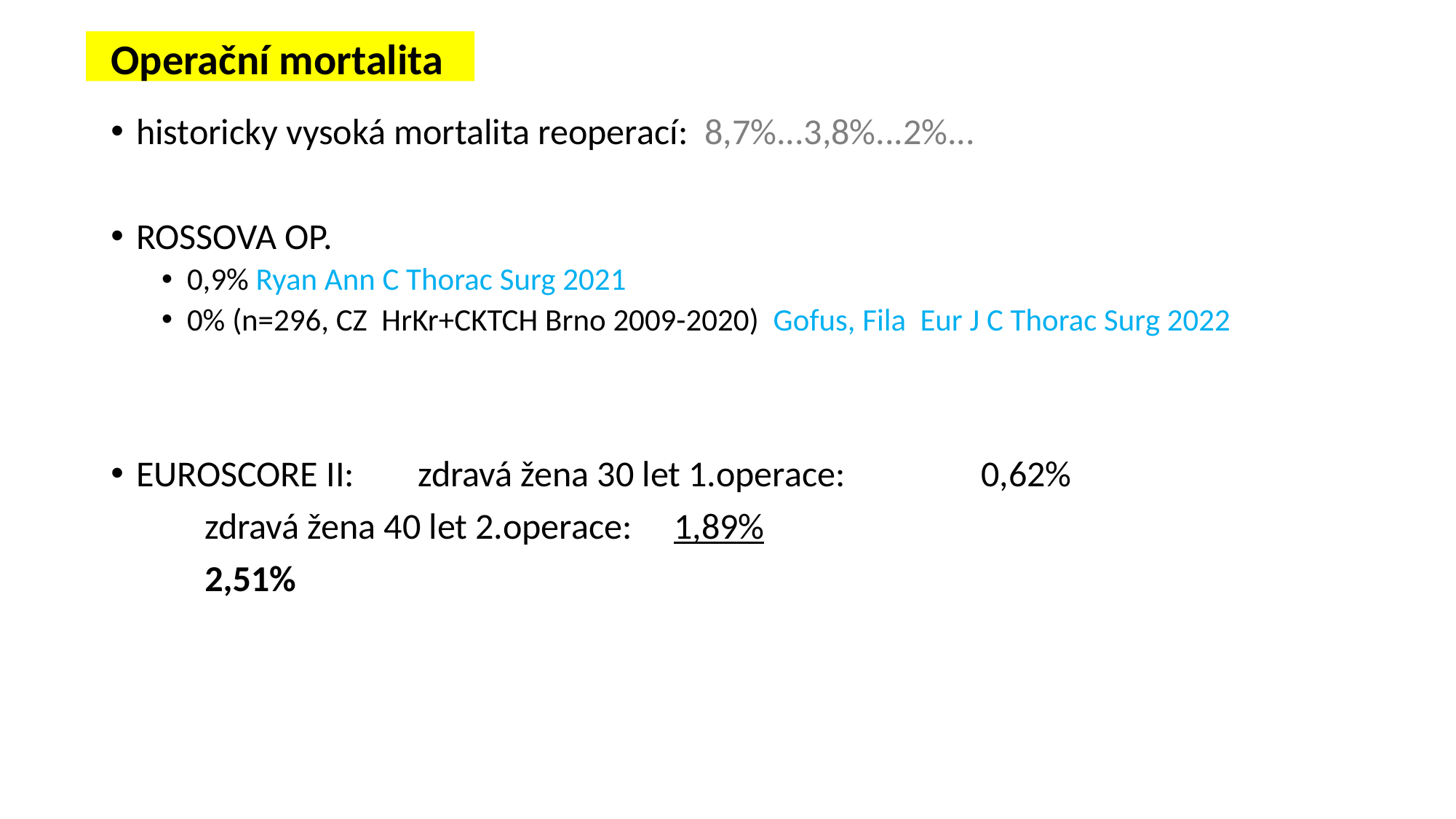

# Operační mortalita

historicky vysoká mortalita reoperací:  8,7%...3,8%...2%...

ROSSOVA OP.
0,9% Ryan Ann C Thorac Surg 2021
0% (n=296, CZ  HrKr+CKTCH Brno 2009-2020)  Gofus, Fila  Eur J C Thorac Surg 2022

EUROSCORE II:   	zdravá žena 30 let 1.operace:	      	0,62%
			zdravá žena 40 let 2.operace:		1,89%
									2,51%